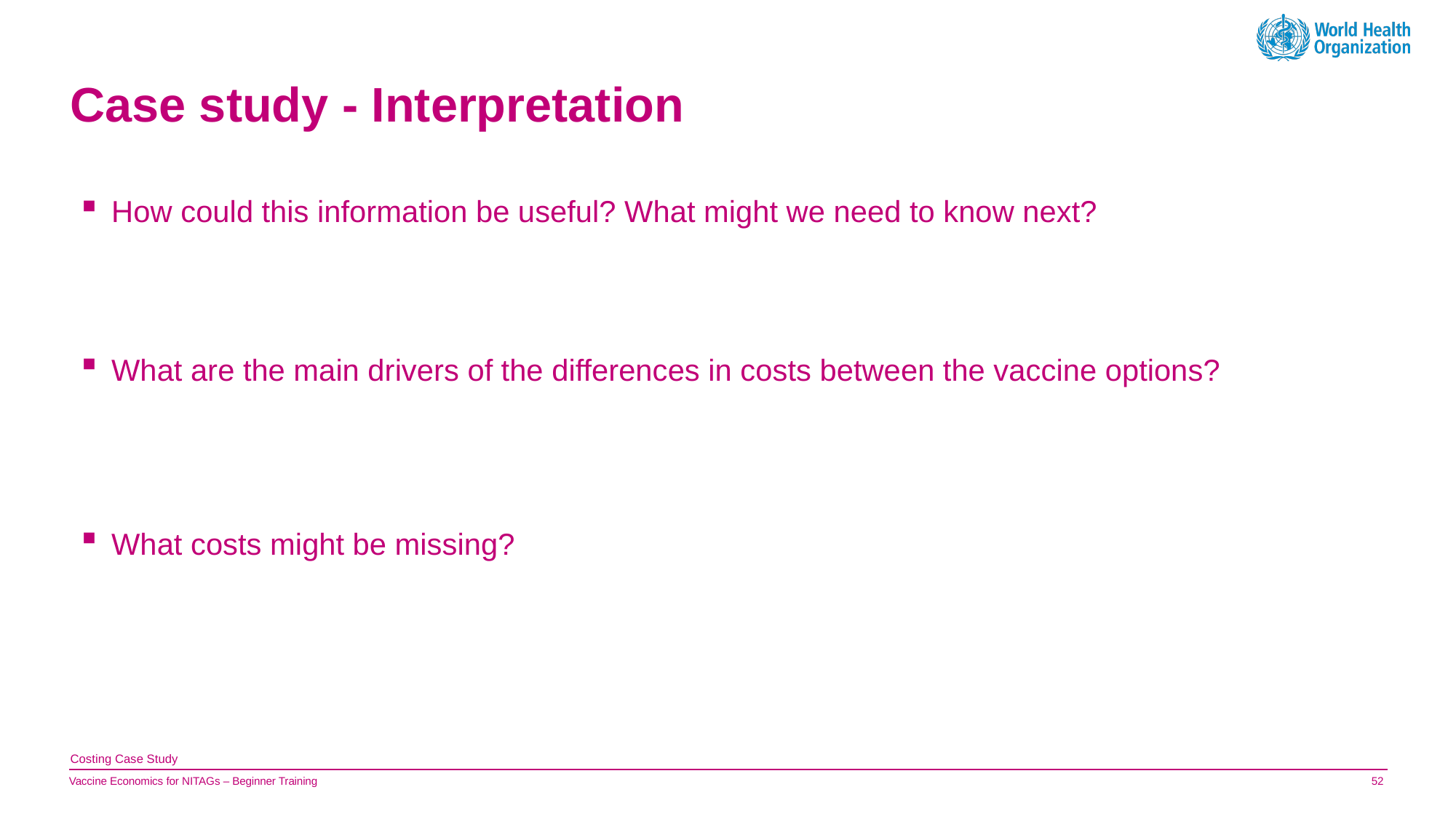

Case study - Interpretation
How could this information be useful? What might we need to know next?

What are the main drivers of the differences in costs between the vaccine options?

What costs might be missing?

Costing Case Study
Vaccine Economics for NITAGs – Beginner Training
52